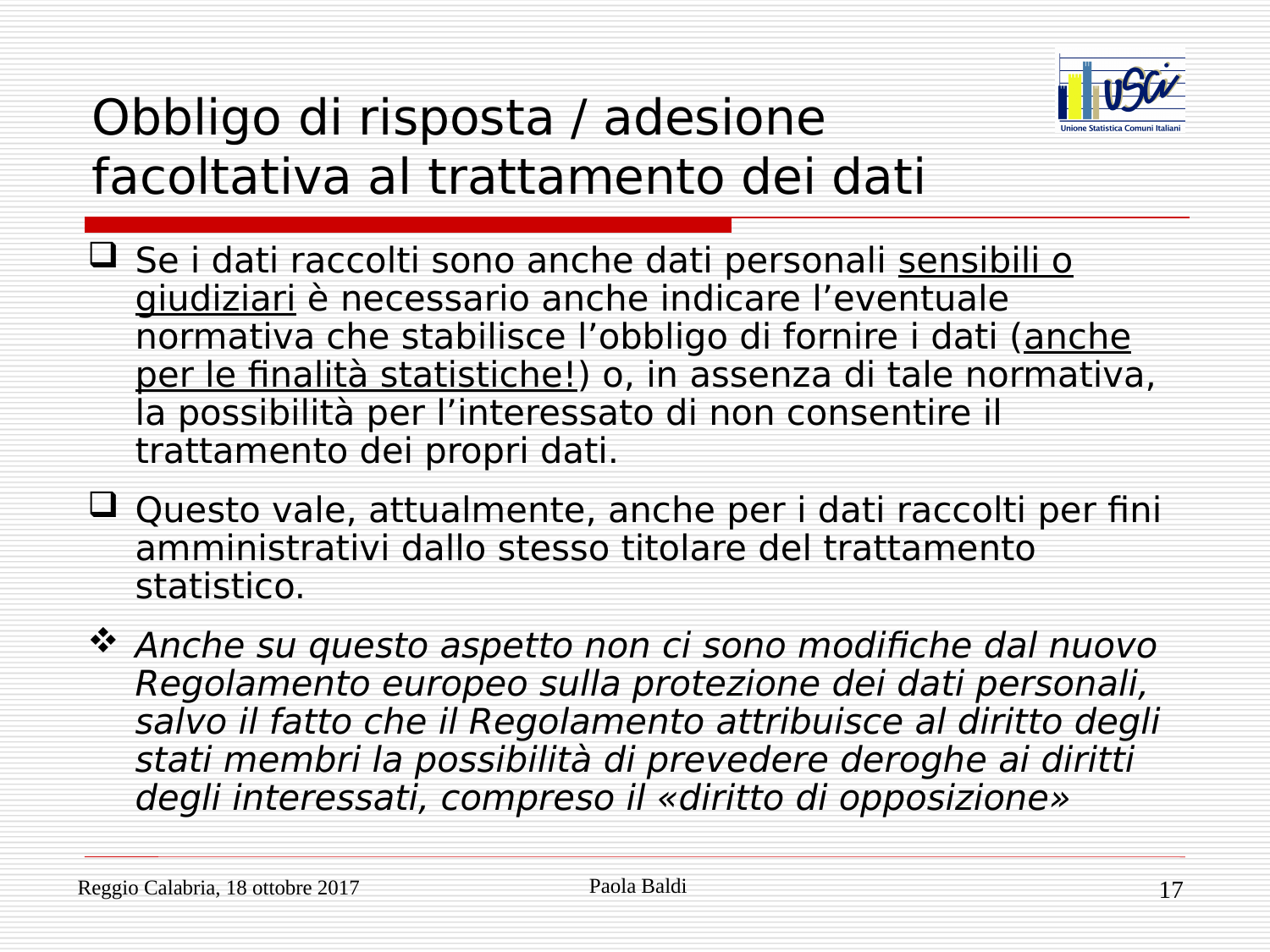

# Obbligo di risposta / adesione facoltativa al trattamento dei dati
Se i dati raccolti sono anche dati personali sensibili o giudiziari è necessario anche indicare l’eventuale normativa che stabilisce l’obbligo di fornire i dati (anche per le finalità statistiche!) o, in assenza di tale normativa, la possibilità per l’interessato di non consentire il trattamento dei propri dati.
Questo vale, attualmente, anche per i dati raccolti per fini amministrativi dallo stesso titolare del trattamento statistico.
Anche su questo aspetto non ci sono modifiche dal nuovo Regolamento europeo sulla protezione dei dati personali, salvo il fatto che il Regolamento attribuisce al diritto degli stati membri la possibilità di prevedere deroghe ai diritti degli interessati, compreso il «diritto di opposizione»

Paola Baldi
Reggio Calabria, 18 ottobre 2017
17